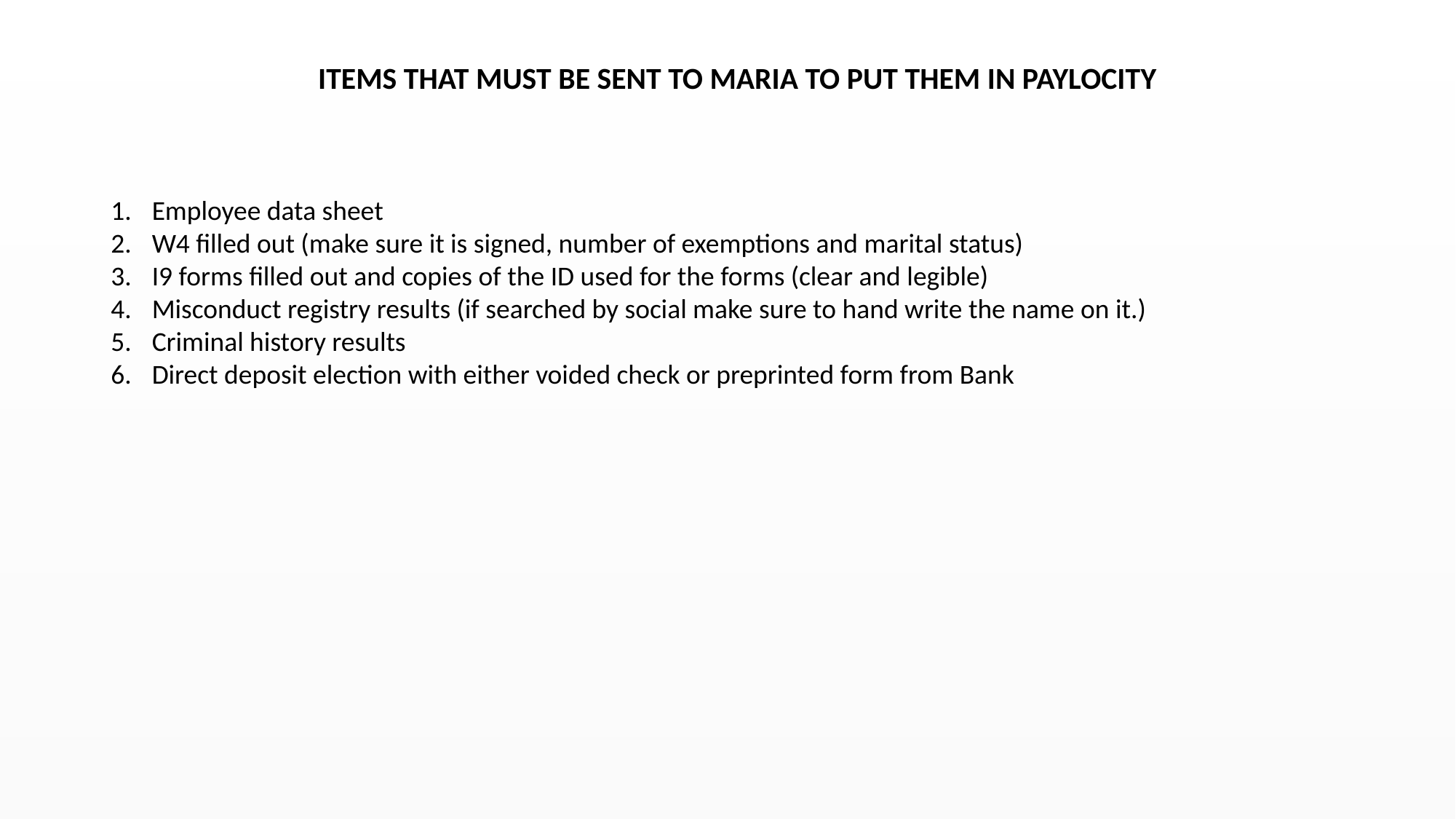

ITEMS THAT MUST BE SENT TO MARIA TO PUT THEM IN PAYLOCITY

Employee data sheet
W4 filled out (make sure it is signed, number of exemptions and marital status)
I9 forms filled out and copies of the ID used for the forms (clear and legible)
Misconduct registry results (if searched by social make sure to hand write the name on it.)
Criminal history results
Direct deposit election with either voided check or preprinted form from Bank